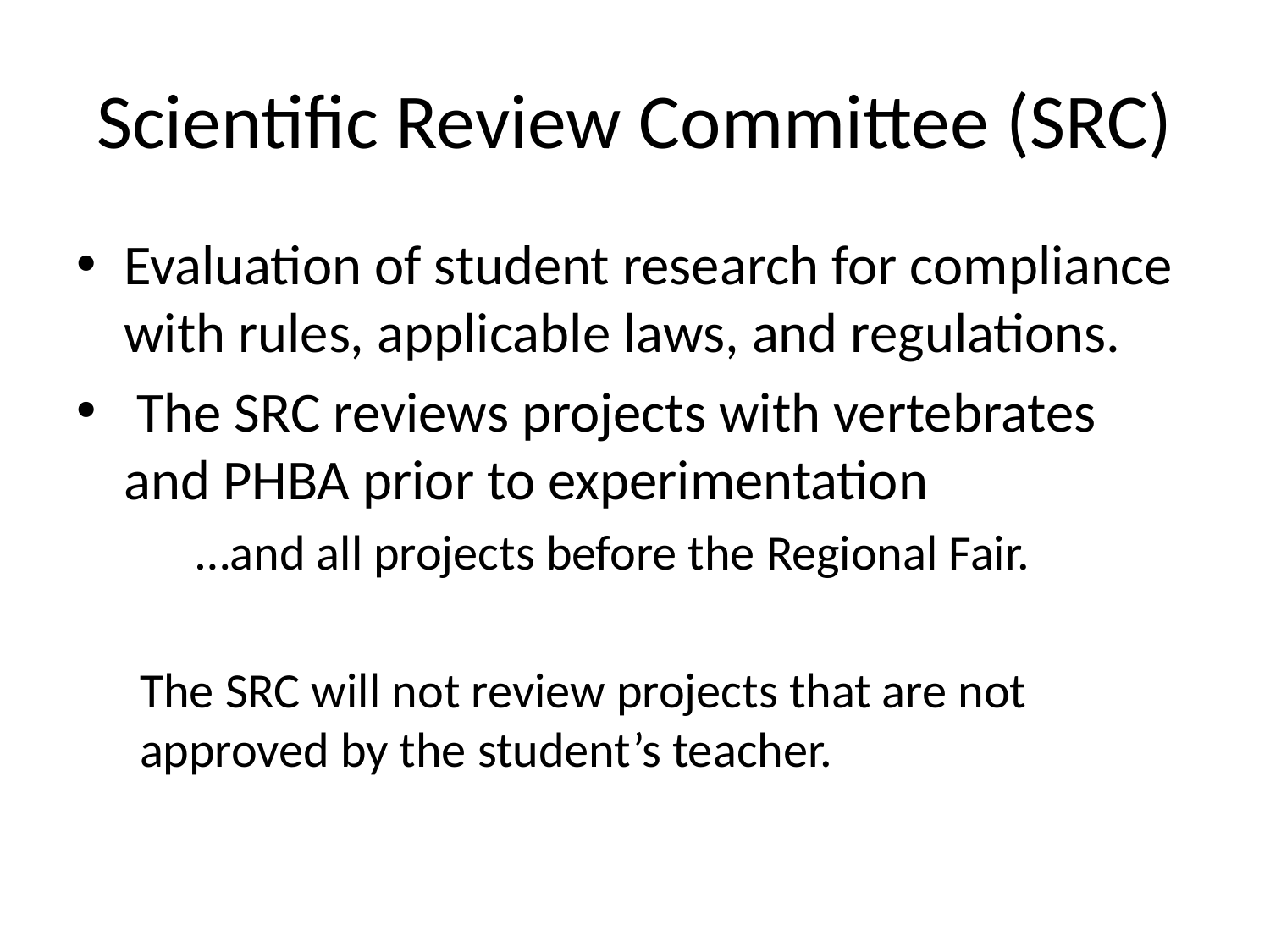

# Scientific Review Committee (SRC)
Evaluation of student research for compliance with rules, applicable laws, and regulations.
 The SRC reviews projects with vertebrates and PHBA prior to experimentation
     …and all projects before the Regional Fair.

The SRC will not review projects that are not approved by the student’s teacher.